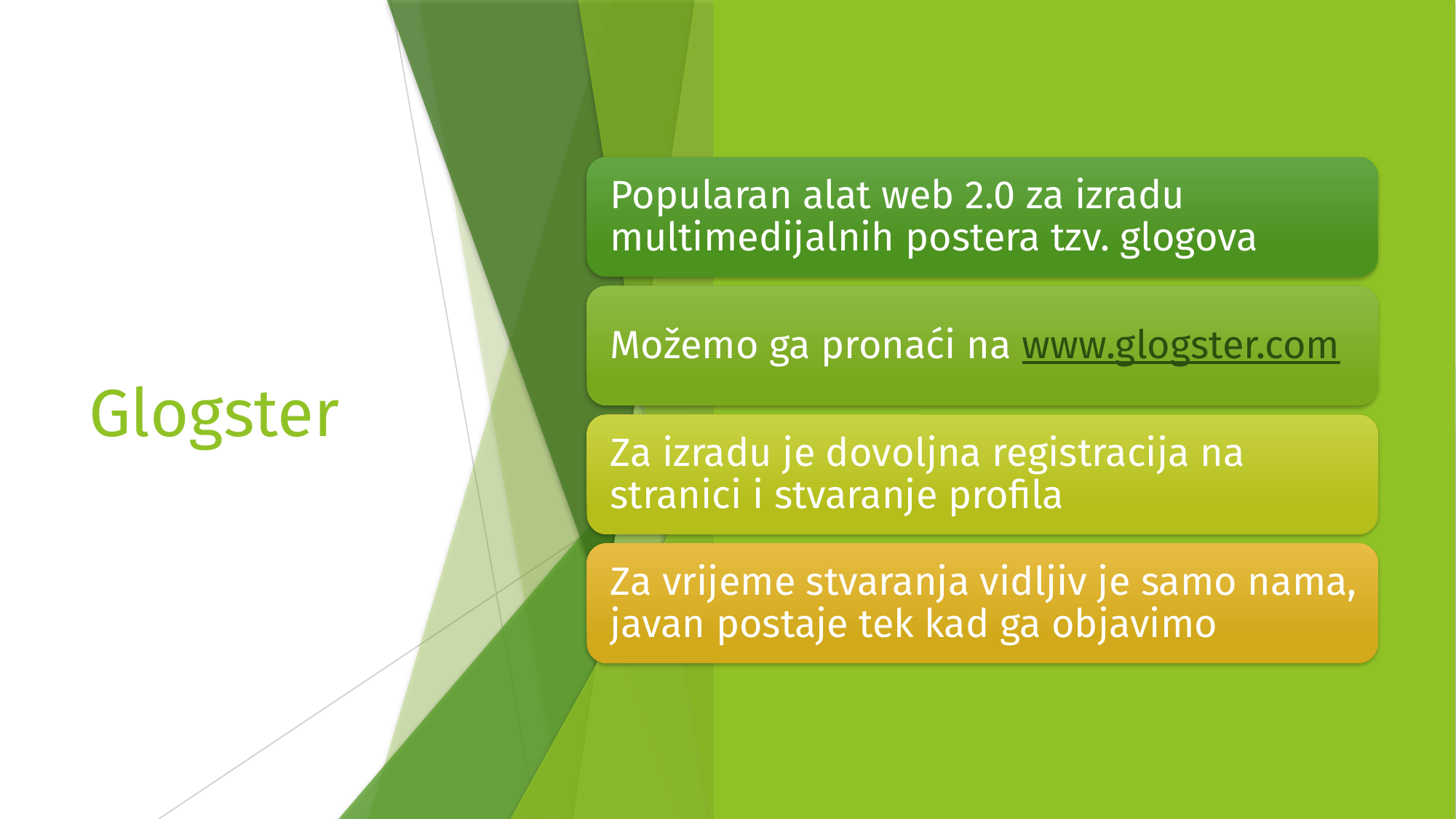

Popularan alat web 2.0 za izradu multimedijalnih postera tzv. glogova
Možemo ga pronaći na www.glogster.com
Za izradu je dovoljna registracija na stranici i stvaranje profila
Za vrijeme stvaranja vidljiv je samo nama, javan postaje tek kad ga objavimo
# Glogster